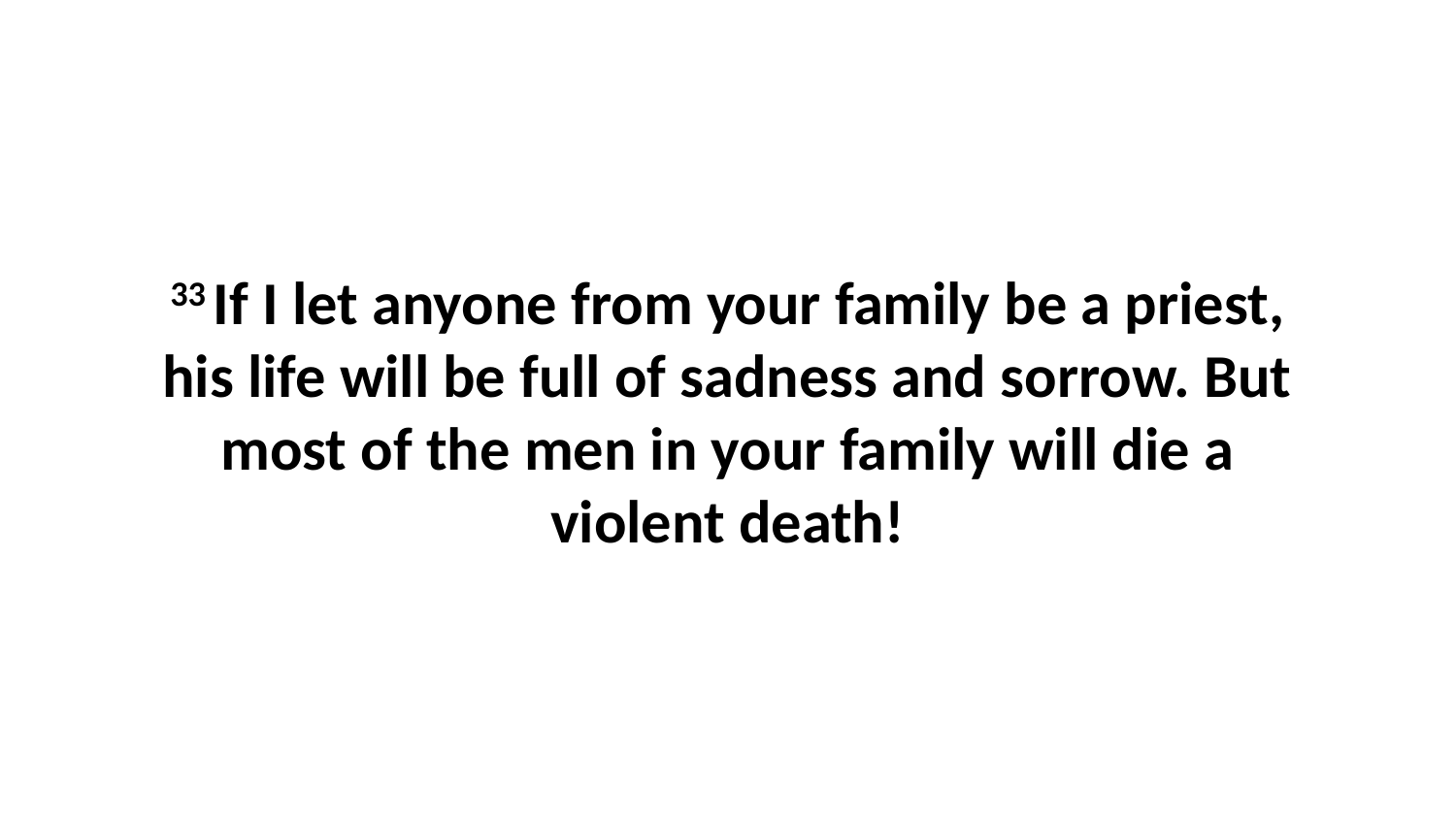

33 If I let anyone from your family be a priest, his life will be full of sadness and sorrow. But most of the men in your family will die a violent death!